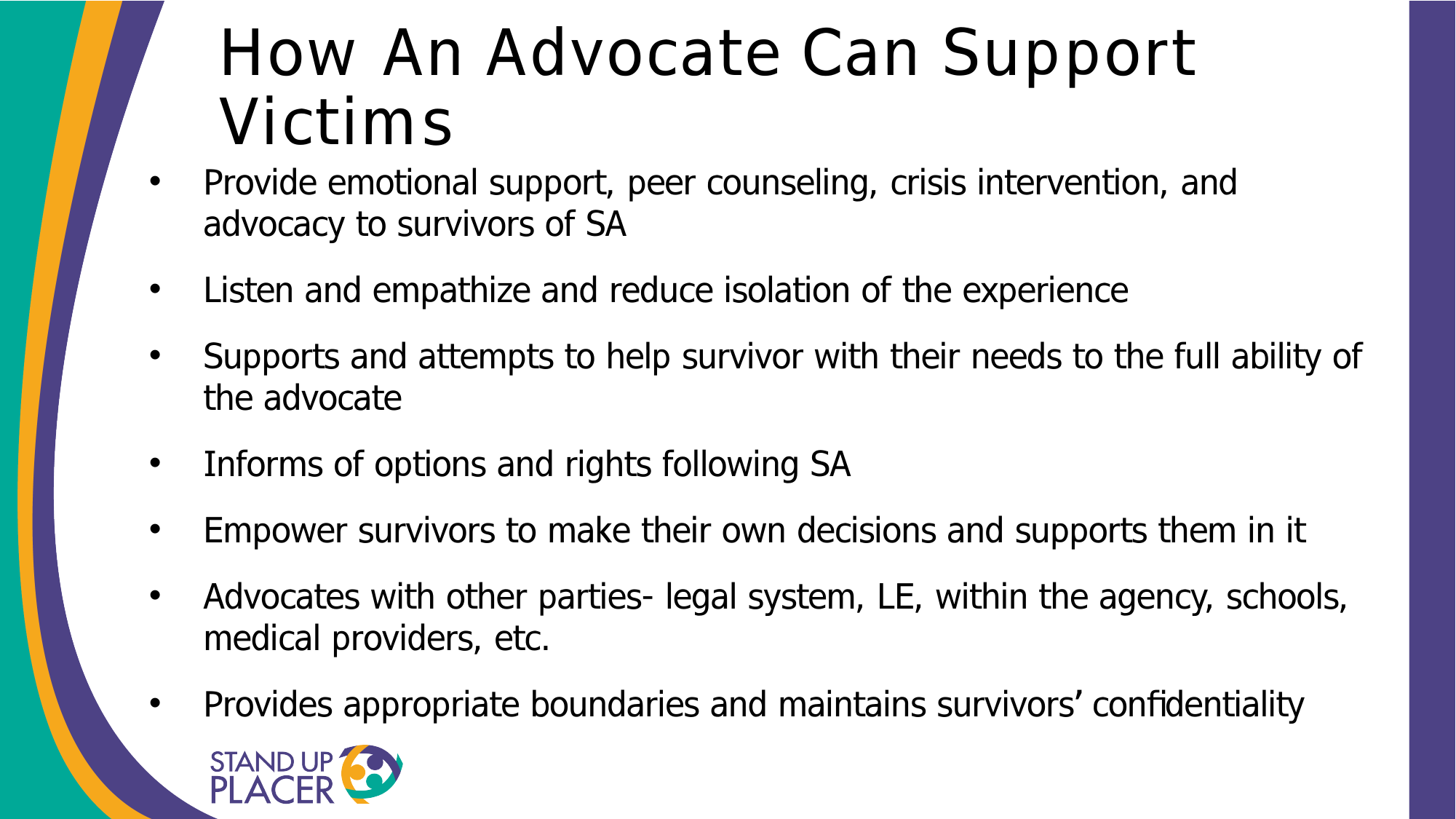

# How An Advocate Can Support Victims
Provide emotional support, peer counseling, crisis intervention, and advocacy to survivors of SA
Listen and empathize and reduce isolation of the experience
Supports and attempts to help survivor with their needs to the full ability of the advocate
Informs of options and rights following SA
Empower survivors to make their own decisions and supports them in it
Advocates with other parties- legal system, LE, within the agency, schools, medical providers, etc.
Provides appropriate boundaries and maintains survivors’ confidentiality